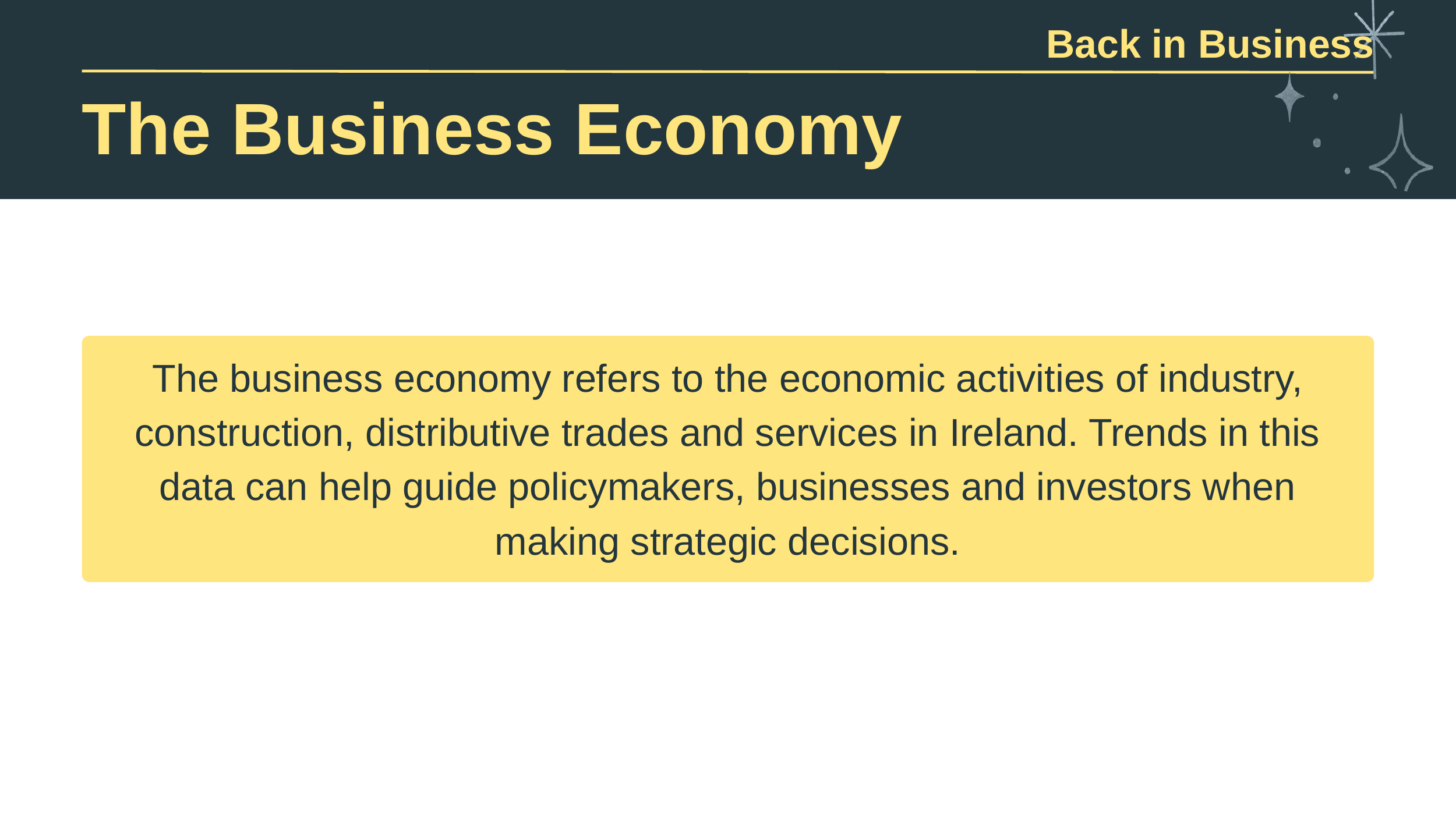

Back in Business
The Business Economy

The business economy refers to the economic activities of industry, construction, distributive trades and services in Ireland. Trends in this data can help guide policymakers, businesses and investors when making strategic decisions.